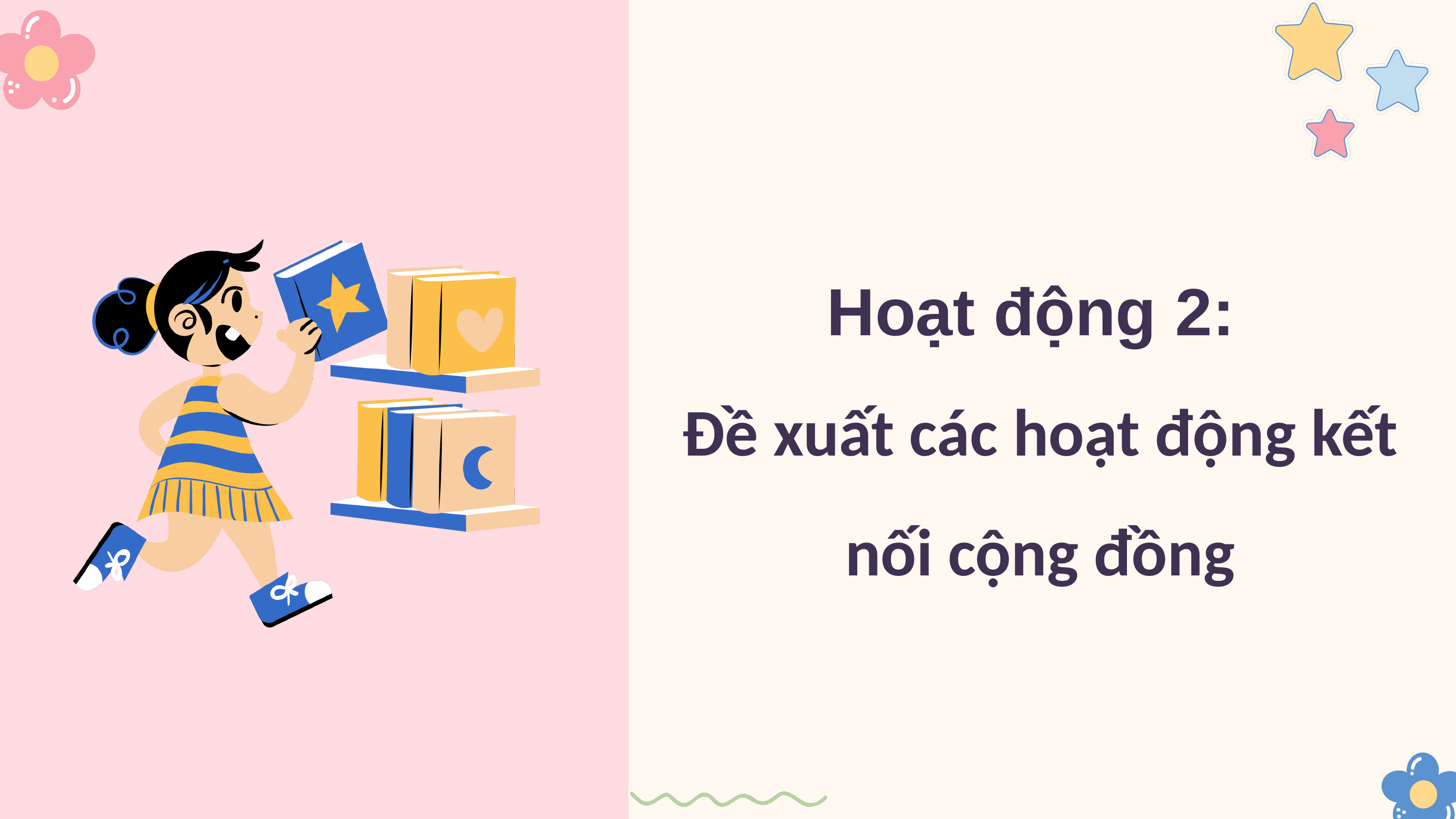

Hoạt động 2:
Đề xuất các hoạt động kết nối cộng đồng